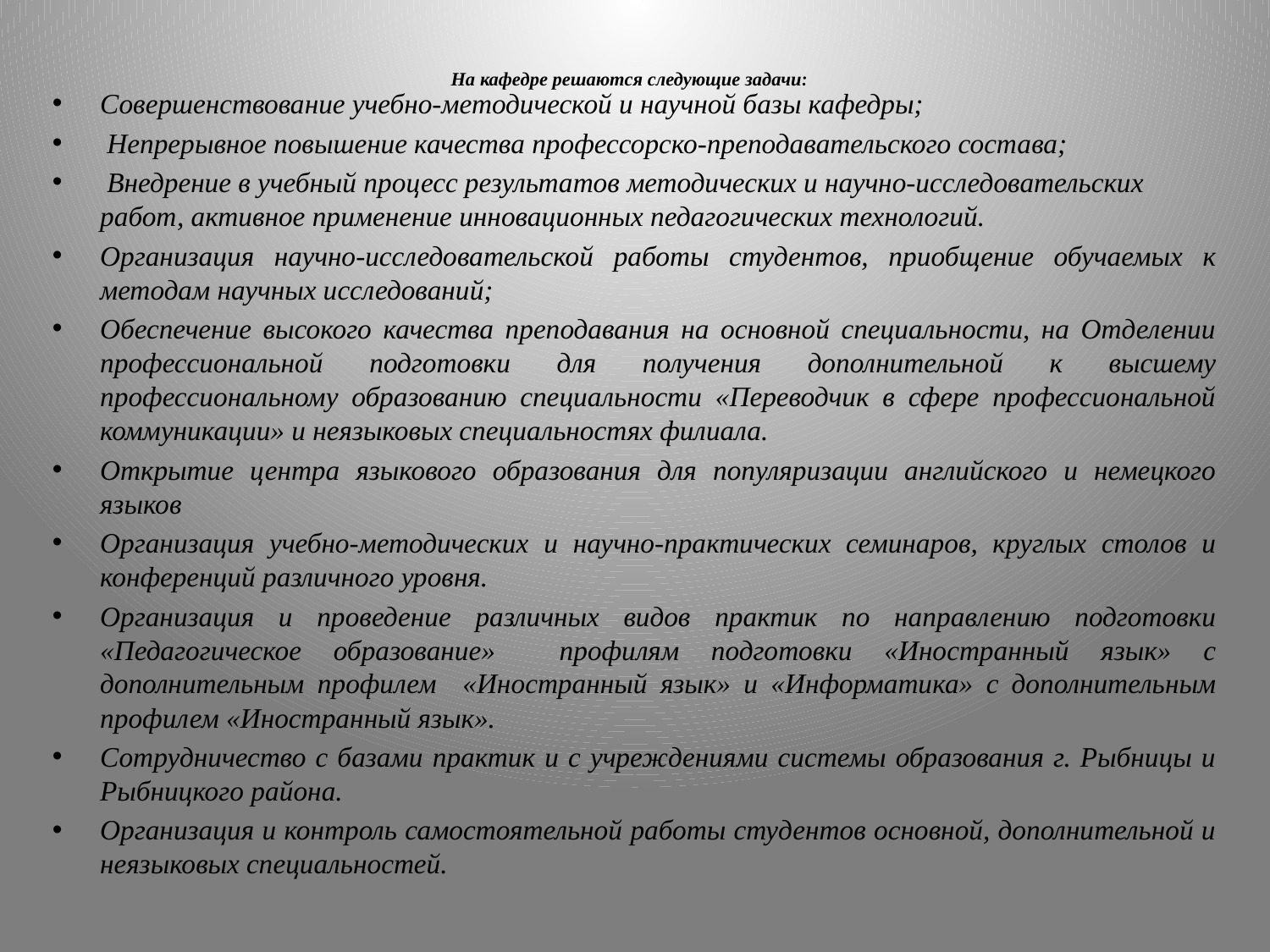

# На кафедре решаются следующие задачи:
Совершенствование учебно-методической и научной базы кафедры;
 Непрерывное повышение качества профессорско-преподавательского состава;
 Внедрение в учебный процесс результатов методических и научно-исследовательских работ, активное применение инновационных педагогических технологий.
Организация научно-исследовательской работы студентов, приобщение обучаемых к методам научных исследований;
Обеспечение высокого качества преподавания на основной специальности, на Отделении профессиональной подготовки для получения дополнительной к высшему профессиональному образованию специальности «Переводчик в сфере профессиональной коммуникации» и неязыковых специальностях филиала.
Открытие центра языкового образования для популяризации английского и немецкого языков
Организация учебно-методических и научно-практических семинаров, круглых столов и конференций различного уровня.
Организация и проведение различных видов практик по направлению подготовки «Педагогическое образование»  профилям подготовки «Иностранный язык» с дополнительным профилем  «Иностранный язык» и «Информатика» с дополнительным профилем «Иностранный язык».
Сотрудничество с базами практик и с учреждениями системы образования г. Рыбницы и Рыбницкого района.
Организация и контроль самостоятельной работы студентов основной, дополнительной и неязыковых специальностей.